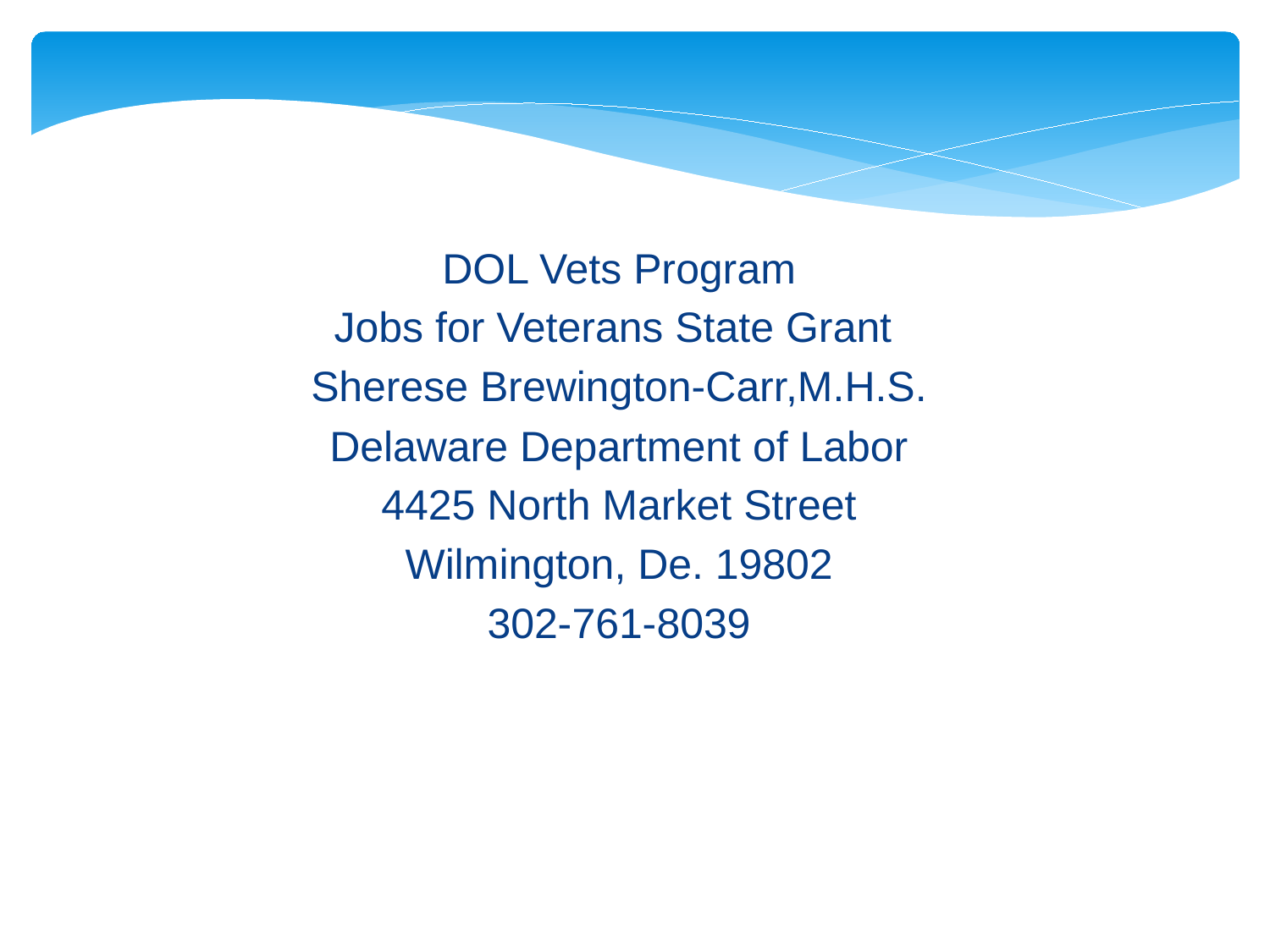

DOL Vets Program
Jobs for Veterans State Grant
Sherese Brewington-Carr,M.H.S.
Delaware Department of Labor
4425 North Market Street
Wilmington, De. 19802
302-761-8039